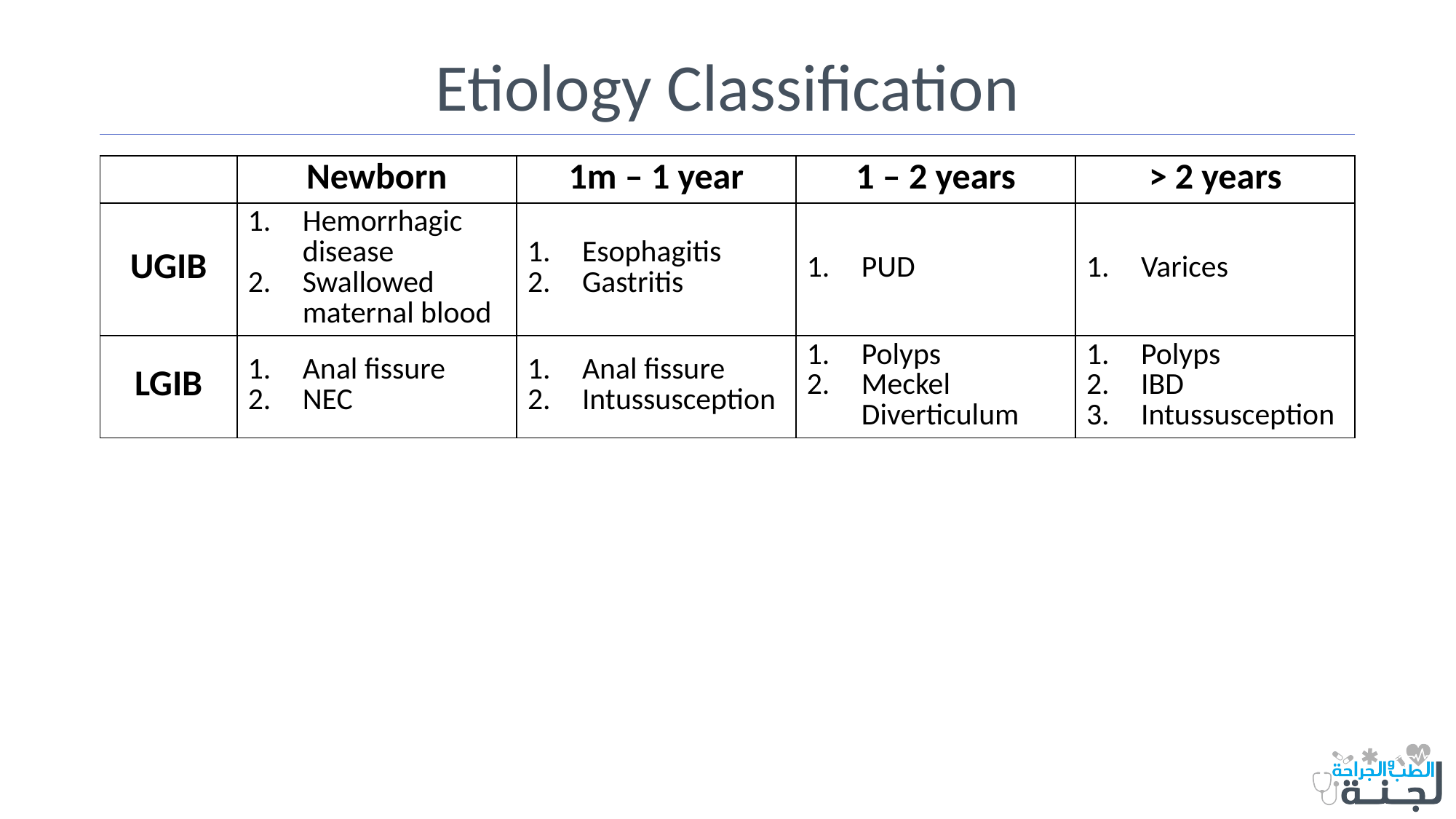

# Etiology Classification
|  | Newborn | 1m – 1 year | 1 – 2 years | > 2 years |
| --- | --- | --- | --- | --- |
| UGIB | Hemorrhagic disease Swallowed maternal blood | Esophagitis Gastritis | PUD | Varices |
| LGIB | Anal fissure NEC | Anal fissure Intussusception | Polyps Meckel Diverticulum | Polyps IBD Intussusception |